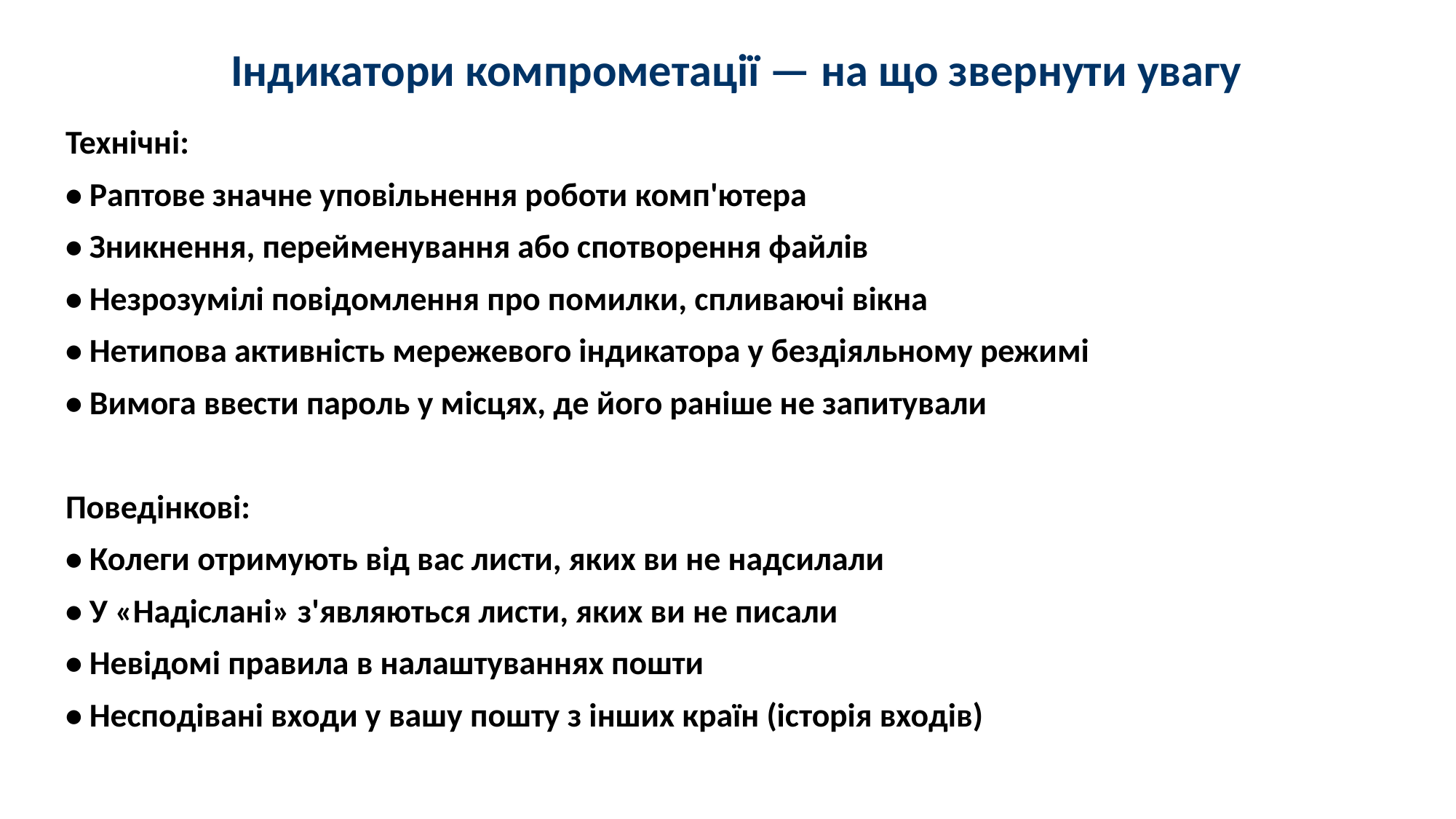

# Індикатори компрометації — на що звернути увагу
Технічні:
• Раптове значне уповільнення роботи комп'ютера
• Зникнення, перейменування або спотворення файлів
• Незрозумілі повідомлення про помилки, спливаючі вікна
• Нетипова активність мережевого індикатора у бездіяльному режимі
• Вимога ввести пароль у місцях, де його раніше не запитували

Поведінкові:
• Колеги отримують від вас листи, яких ви не надсилали
• У «Надіслані» з'являються листи, яких ви не писали
• Невідомі правила в налаштуваннях пошти
• Несподівані входи у вашу пошту з інших країн (історія входів)